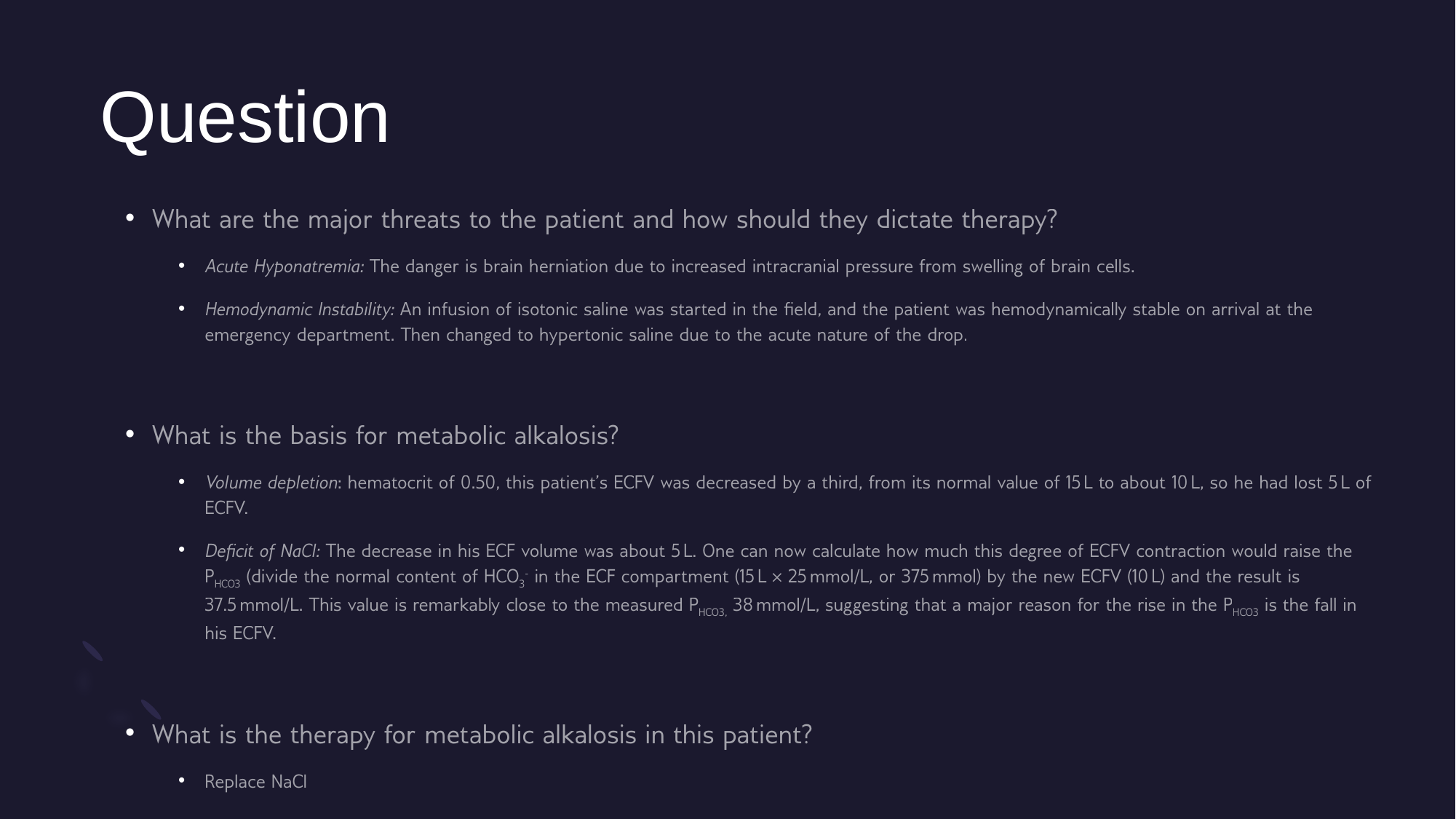

# Question
What are the major threats to the patient and how should they dictate therapy?
Acute Hyponatremia: The danger is brain herniation due to increased intracranial pressure from swelling of brain cells.
Hemodynamic Instability: An infusion of isotonic saline was started in the field, and the patient was hemodynamically stable on arrival at the emergency department. Then changed to hypertonic saline due to the acute nature of the drop.

What is the basis for metabolic alkalosis?
Volume depletion: hematocrit of 0.50, this patient’s ECFV was decreased by a third, from its normal value of 15 L to about 10 L, so he had lost 5 L of ECFV.
Deficit of NaCl: The decrease in his ECF volume was about 5 L. One can now calculate how much this degree of ECFV contraction would raise the PHCO3 (divide the normal content of HCO3− in the ECF compartment (15 L × 25 mmol/L, or 375 mmol) by the new ECFV (10 L) and the result is 37.5 mmol/L. This value is remarkably close to the measured PHCO3, 38 mmol/L, suggesting that a major reason for the rise in the PHCO3 is the fall in his ECFV.

What is the therapy for metabolic alkalosis in this patient?
Replace NaCl